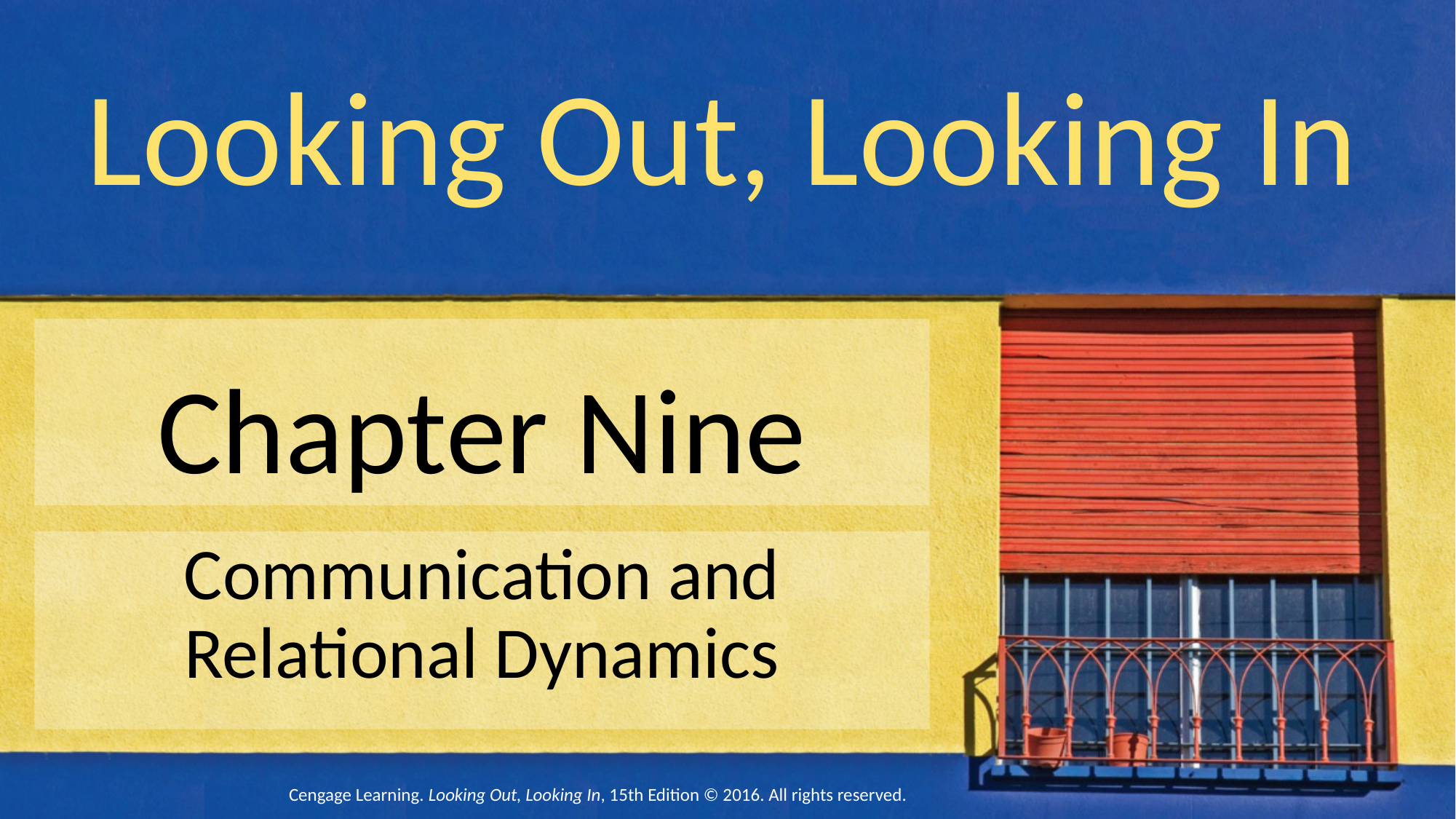

Looking Out, Looking In
# Chapter Nine
Communication and Relational Dynamics
Cengage Learning. Looking Out, Looking In, 15th Edition © 2016. All rights reserved.